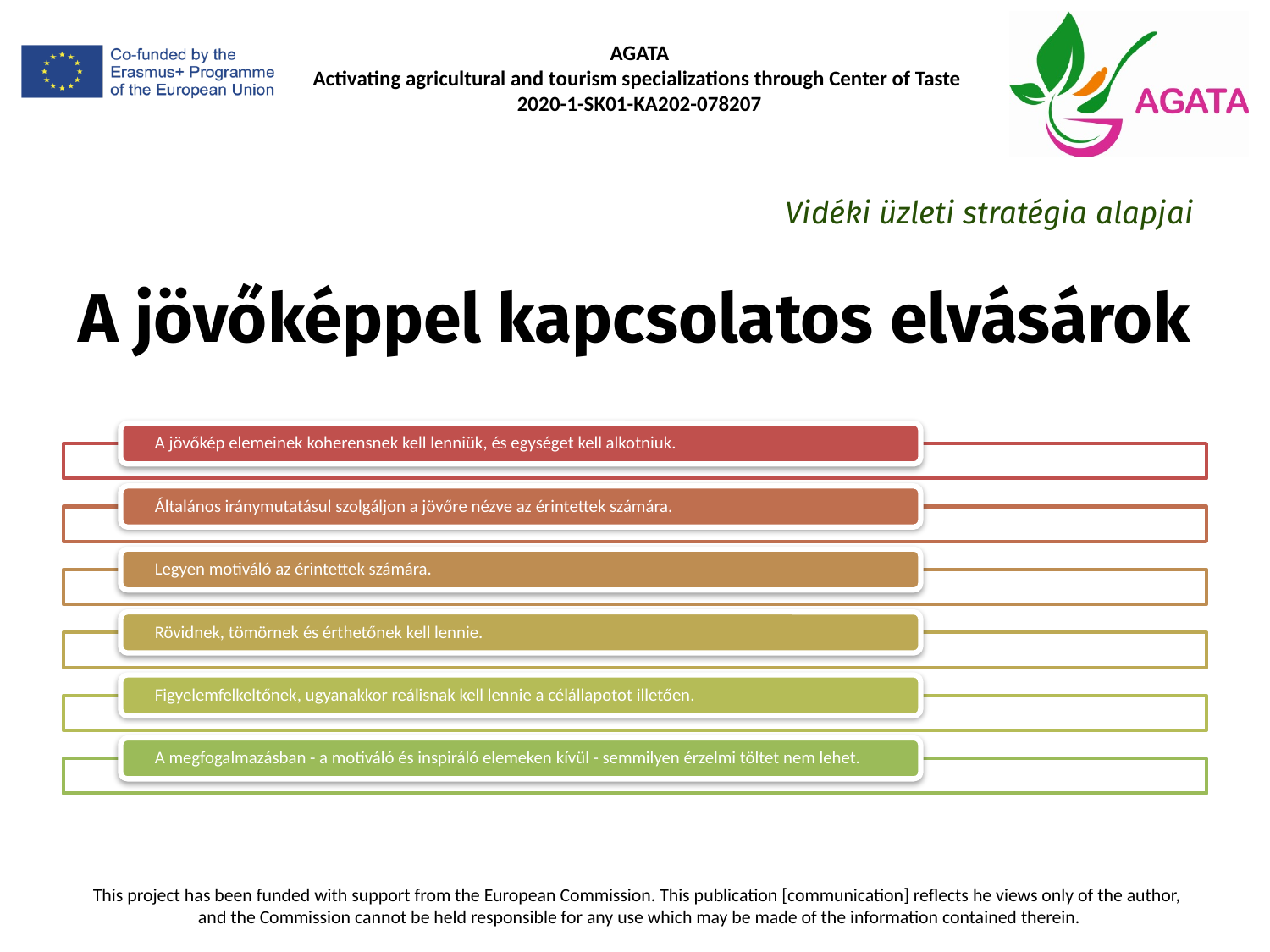

Vidéki üzleti stratégia alapjai
# A jövőképpel kapcsolatos elvásárok
A jövőkép elemeinek koherensnek kell lenniük, és egységet kell alkotniuk.
Általános iránymutatásul szolgáljon a jövőre nézve az érintettek számára.
Legyen motiváló az érintettek számára.
Rövidnek, tömörnek és érthetőnek kell lennie.
Figyelemfelkeltőnek, ugyanakkor reálisnak kell lennie a célállapotot illetően.
A megfogalmazásban - a motiváló és inspiráló elemeken kívül - semmilyen érzelmi töltet nem lehet.